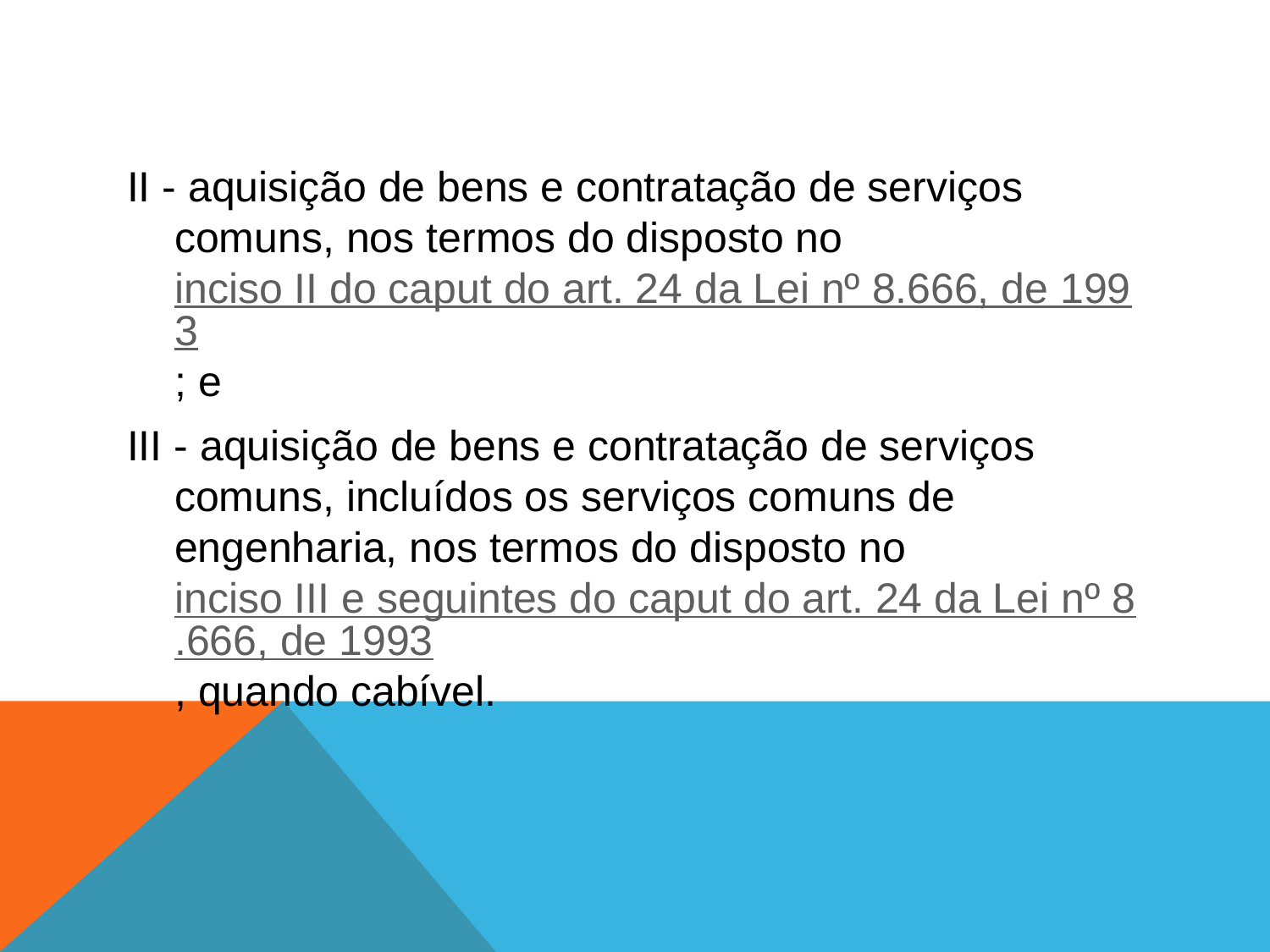

#
II - aquisição de bens e contratação de serviços comuns, nos termos do disposto no inciso II do caput do art. 24 da Lei nº 8.666, de 1993; e
III - aquisição de bens e contratação de serviços comuns, incluídos os serviços comuns de engenharia, nos termos do disposto no inciso III e seguintes do caput do art. 24 da Lei nº 8.666, de 1993, quando cabível.